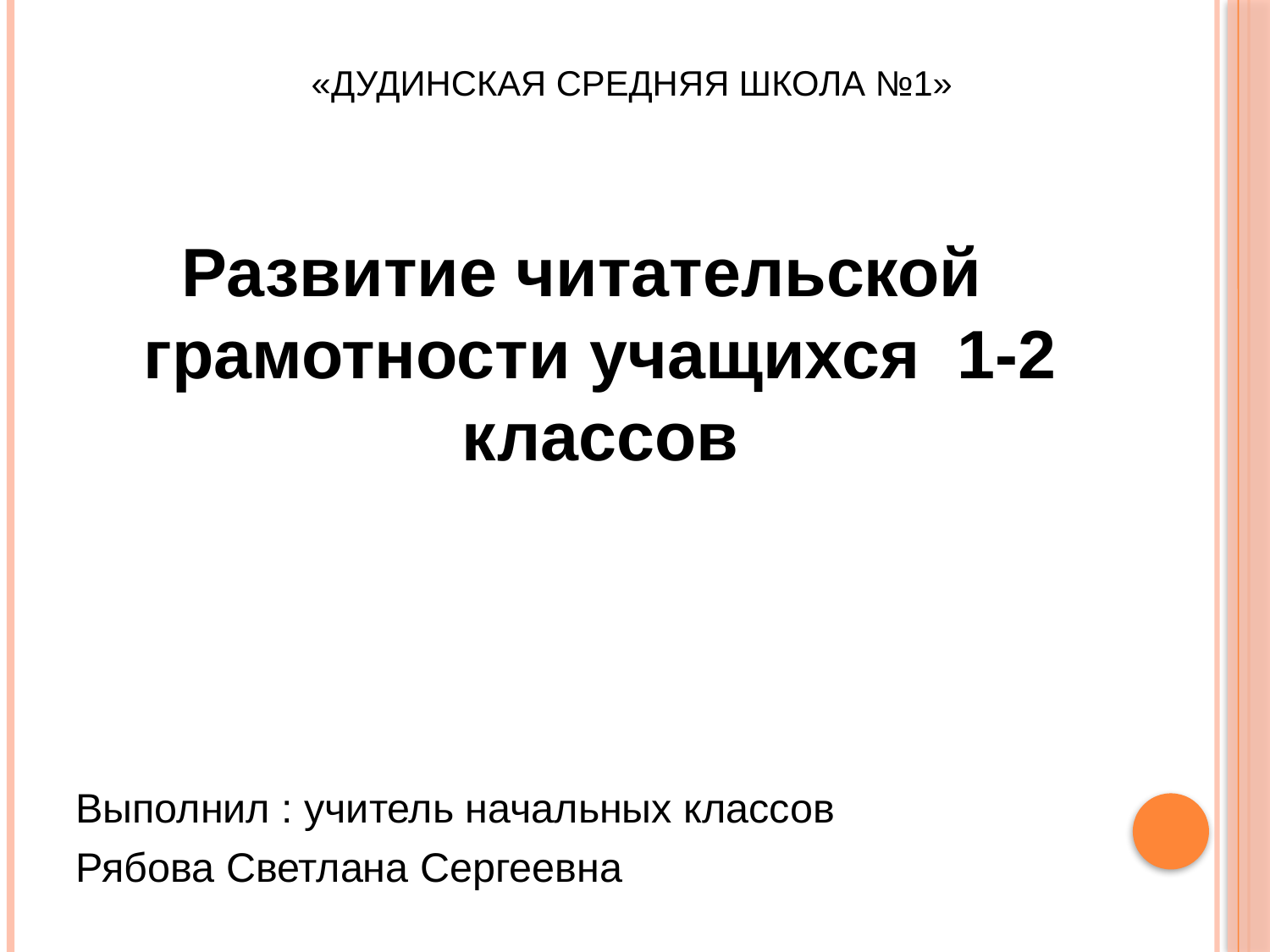

# «Дудинская средняя школа №1»
Развитие читательской грамотности учащихся  1-2 классов

Выполнил : учитель начальных классов
Рябова Светлана Сергеевна